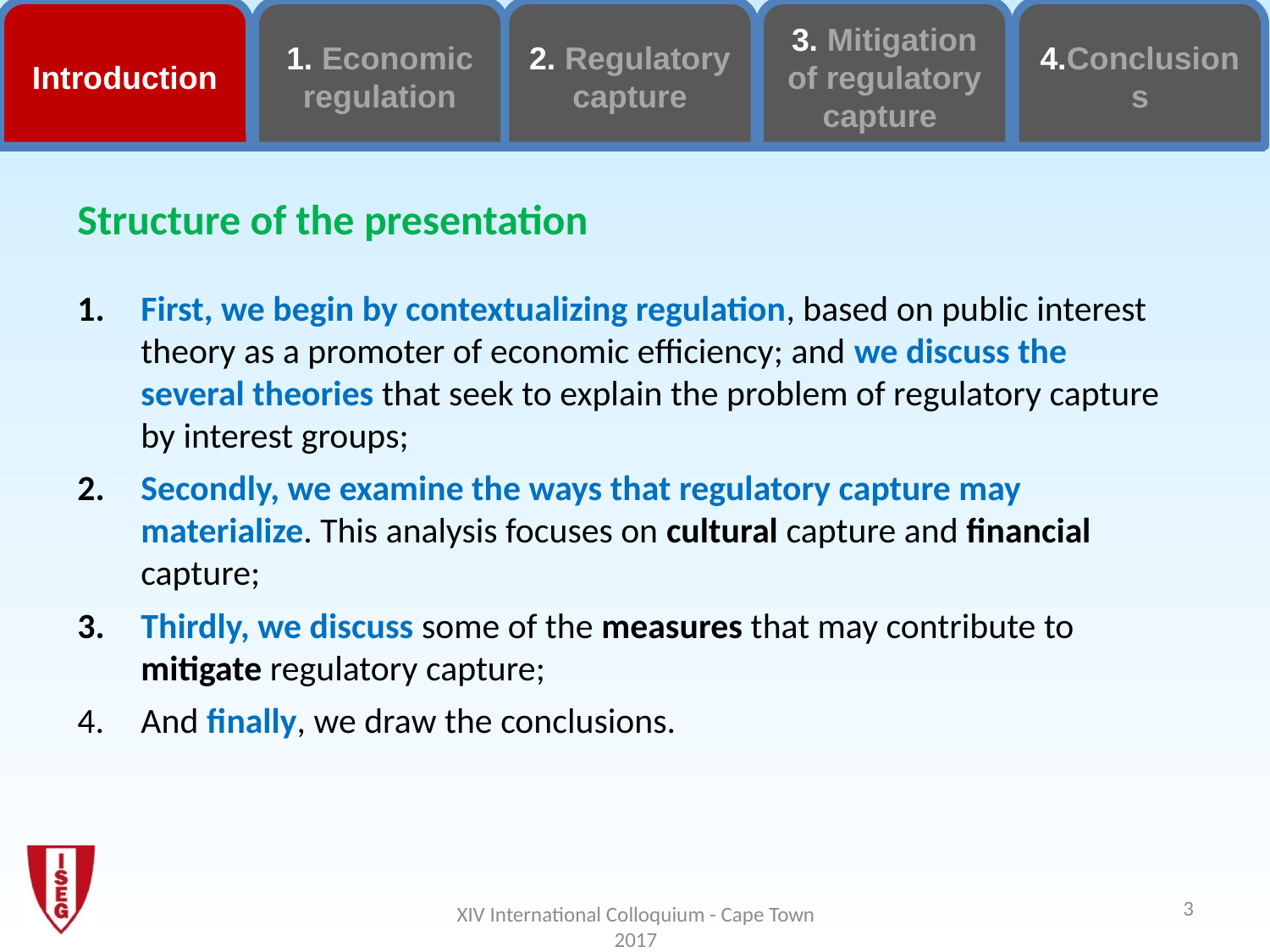

Introduction
1. Economic regulation
2. Regulatory capture
3. Mitigation of regulatory
capture
4.Conclusions
Structure of the presentation

First, we begin by contextualizing regulation, based on public interest theory as a promoter of economic efficiency; and we discuss the several theories that seek to explain the problem of regulatory capture by interest groups;
Secondly, we examine the ways that regulatory capture may materialize. This analysis focuses on cultural capture and financial capture;
Thirdly, we discuss some of the measures that may contribute to mitigate regulatory capture;
And finally, we draw the conclusions.
3
XIV International Colloquium - Cape Town 2017